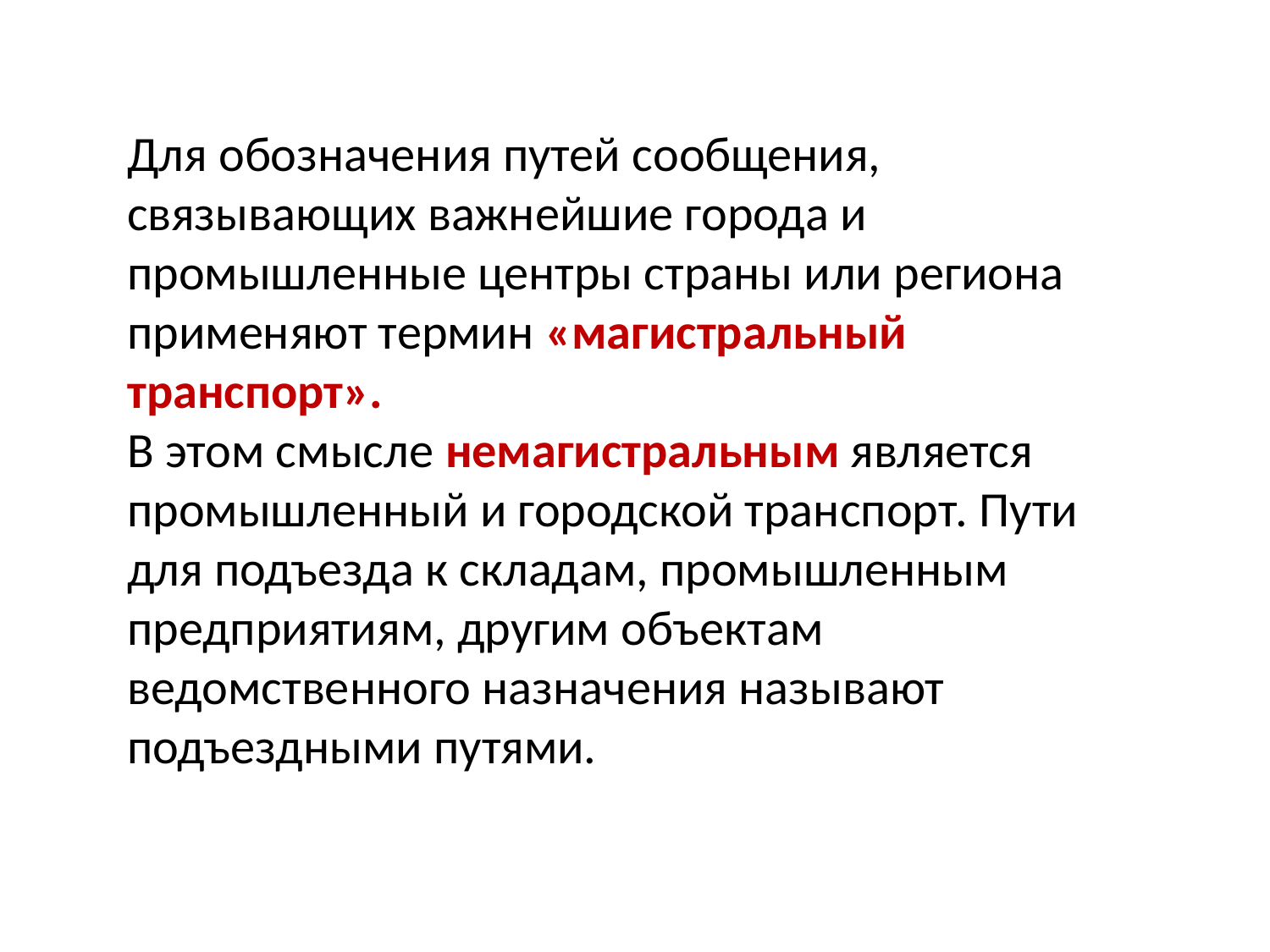

Для обозначения путей сообщения, связывающих важнейшие города и промышленные центры страны или региона применяют термин «магистральный транспорт».
В этом смысле немагистральным является промышленный и городской транспорт. Пути для подъезда к складам, промышленным предприятиям, другим объектам ведомственного назначения называют подъездными путями.